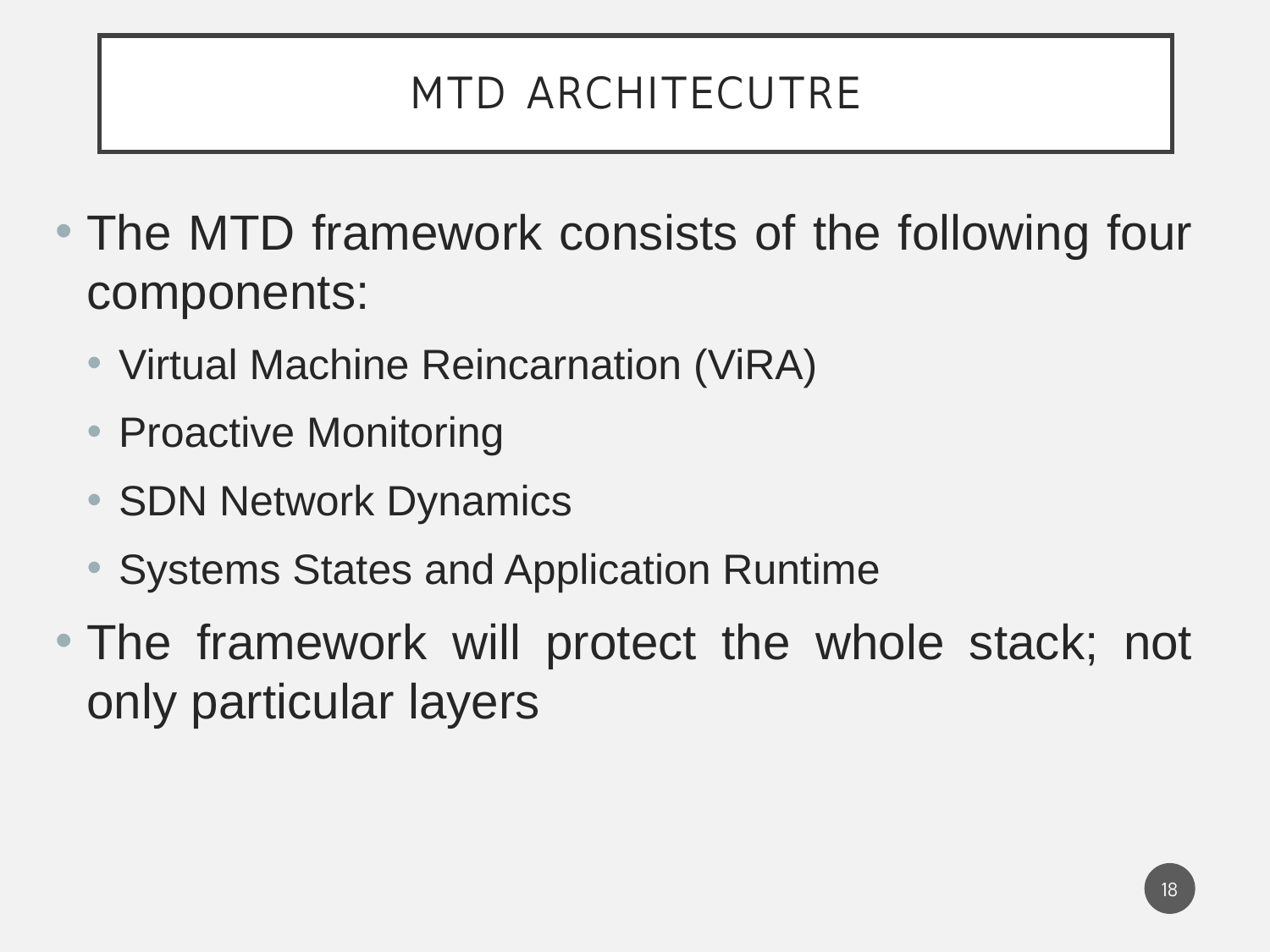

# MTD ARCHITECUTRE
The MTD framework consists of the following four components:
Virtual Machine Reincarnation (ViRA)
Proactive Monitoring
SDN Network Dynamics
Systems States and Application Runtime
The framework will protect the whole stack; not only particular layers
18